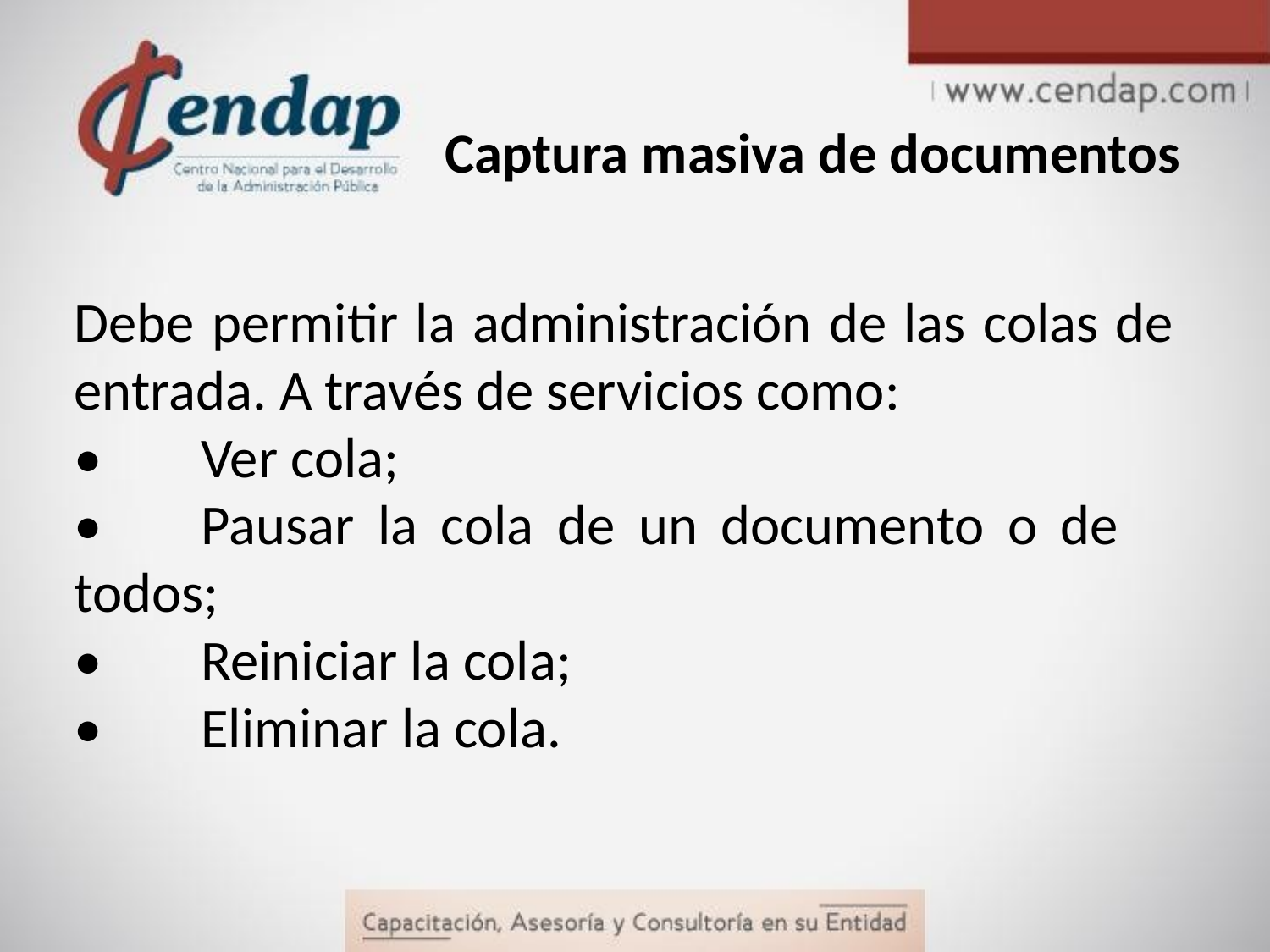

# Captura masiva de documentos
Debe permitir la administración de las colas de entrada. A través de servicios como:
•	Ver cola;
•	Pausar la cola de un documento o de 	todos;
•	Reiniciar la cola;
•	Eliminar la cola.